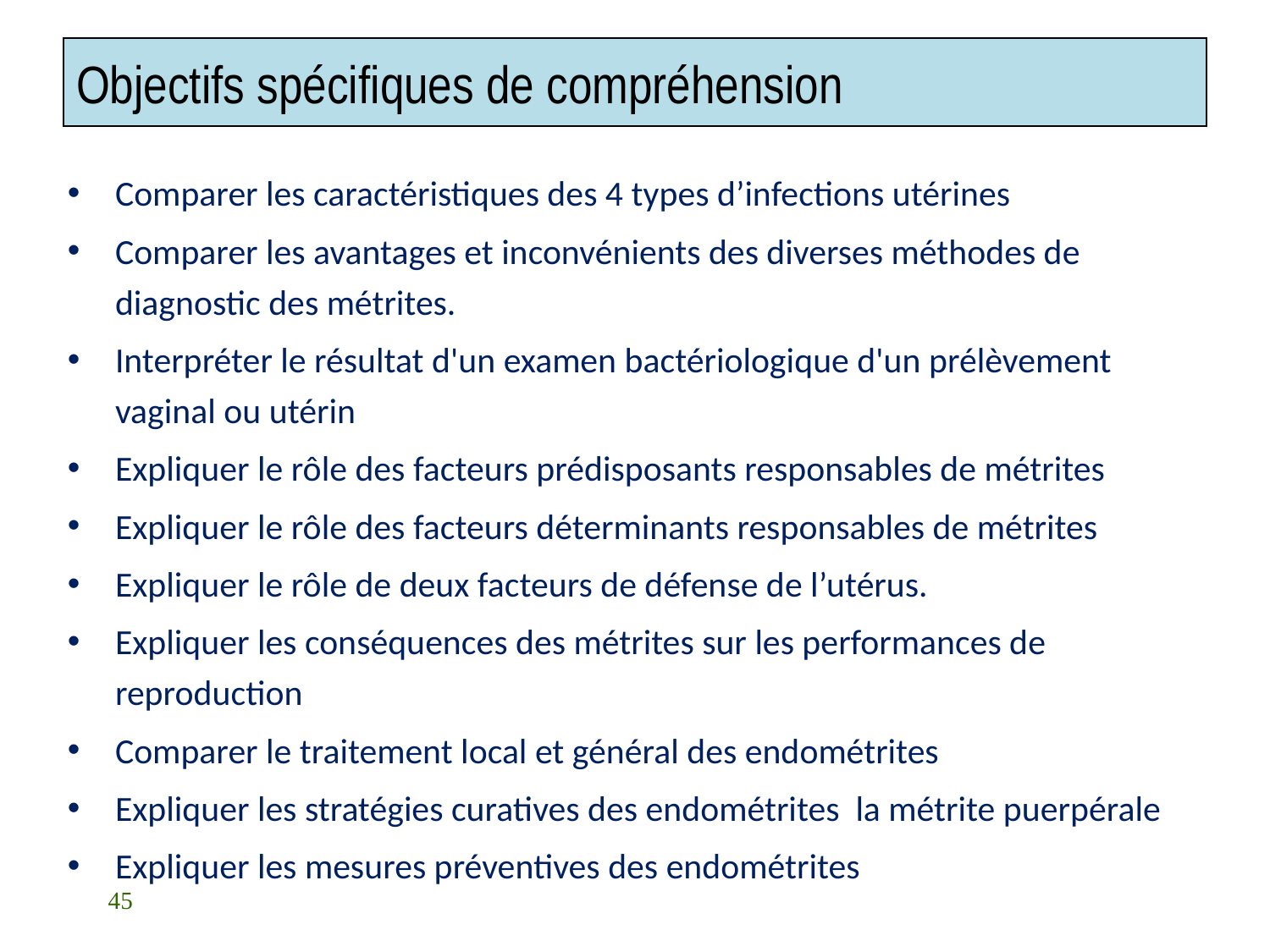

# Objectifs spécifiques de compréhension
Comparer les caractéristiques des 4 types d’infections utérines
Comparer les avantages et inconvénients des diverses méthodes de diagnostic des métrites.
Interpréter le résultat d'un examen bactériologique d'un prélèvement vaginal ou utérin
Expliquer le rôle des facteurs prédisposants responsables de métrites
Expliquer le rôle des facteurs déterminants responsables de métrites
Expliquer le rôle de deux facteurs de défense de l’utérus.
Expliquer les conséquences des métrites sur les performances de reproduction
Comparer le traitement local et général des endométrites
Expliquer les stratégies curatives des endométrites  la métrite puerpérale
Expliquer les mesures préventives des endométrites
45